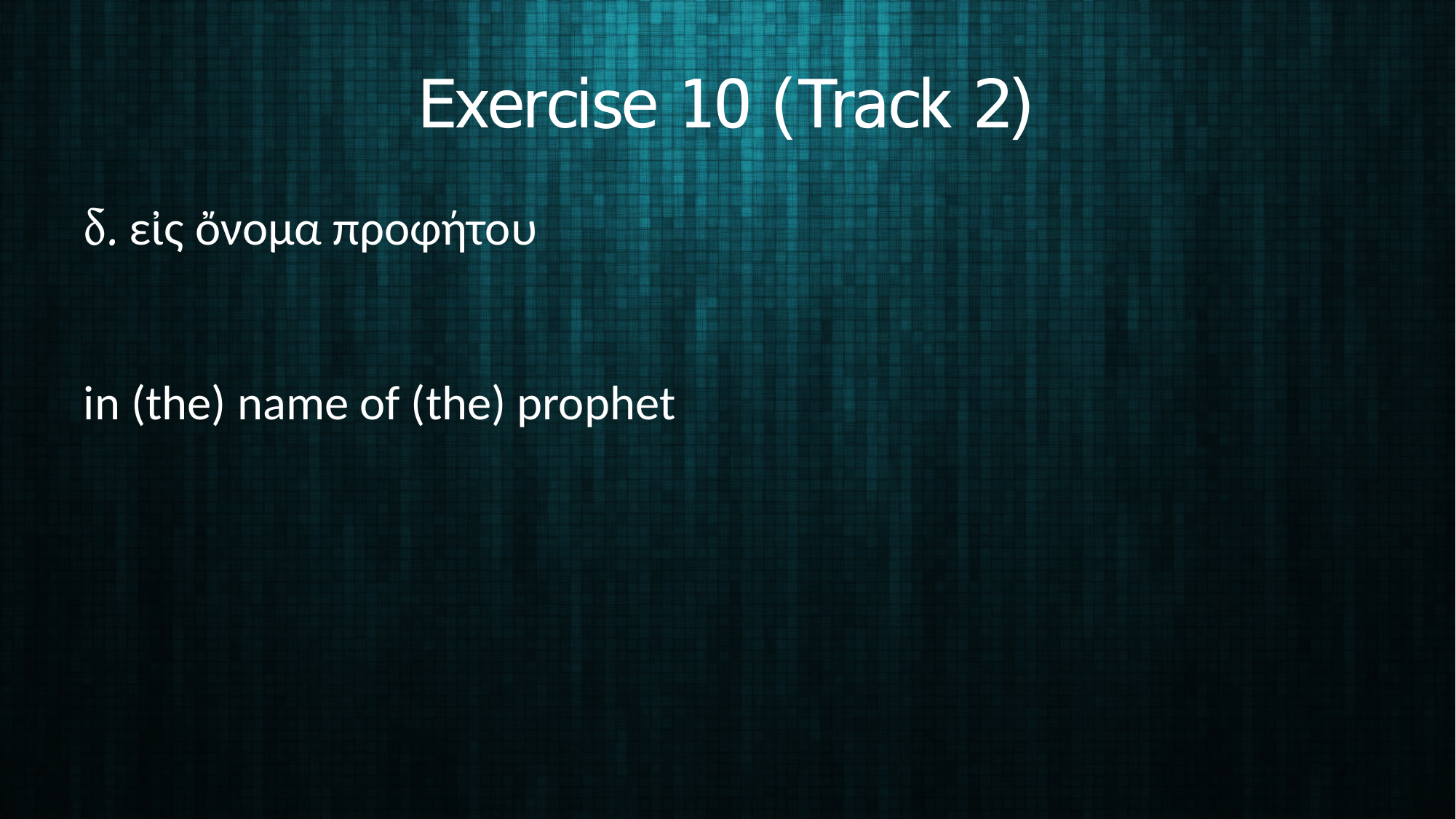

# Exercise 10 (Track 2)
δ. εἰς ὄνομα προφήτου

in (the) name of (the) prophet